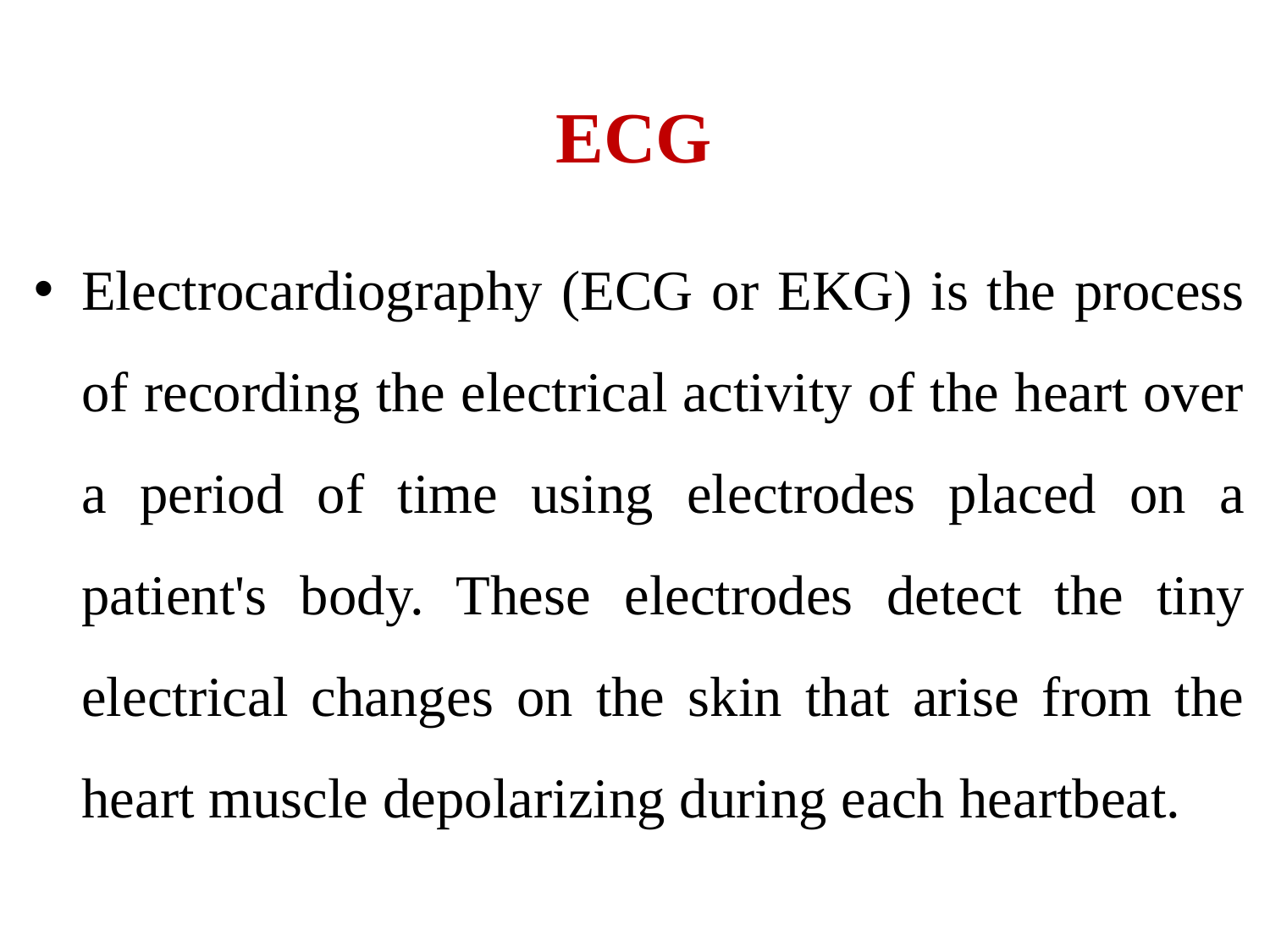

Electrocardiography (ECG or EKG) is the process of recording the electrical activity of the heart over a period of time using electrodes placed on a patient's body. These electrodes detect the tiny electrical changes on the skin that arise from the heart muscle depolarizing during each heartbeat.

# ECG